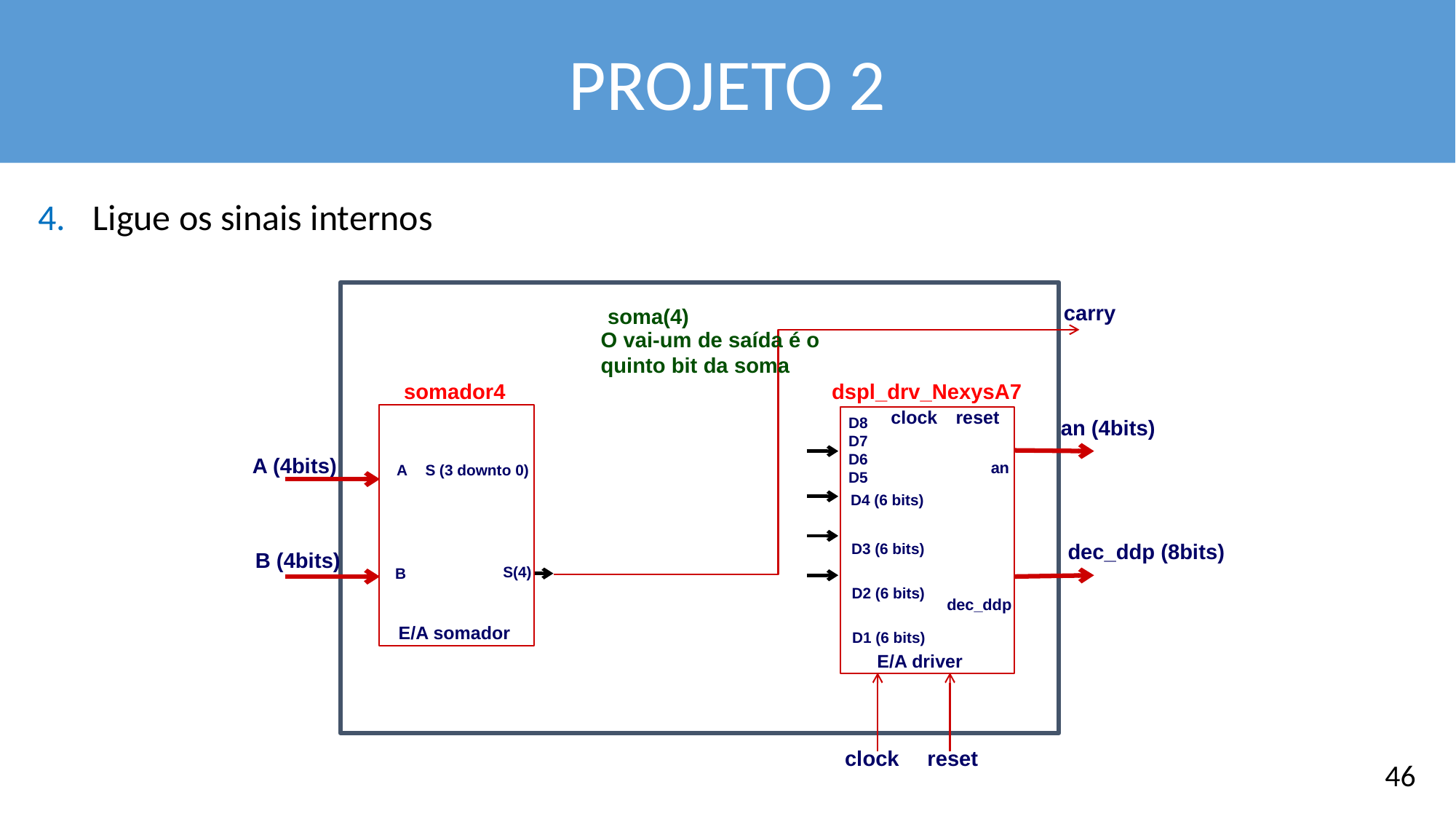

PROJETO 2
Ligue os sinais internos

carry
soma(4)
O vai-um de saída é o quinto bit da soma
dspl_drv_NexysA7
somador4
clock
reset

D8
D7
D6
D5
an
D4 (6 bits)
D3 (6 bits)
D2 (6 bits)
dec_ddp
D1 (6 bits)
E/A driver

A
S (3 downto 0)
S(4)
B
E/A somador
an (4bits)
A (4bits)
dec_ddp (8bits)
B (4bits)
clock
reset
46